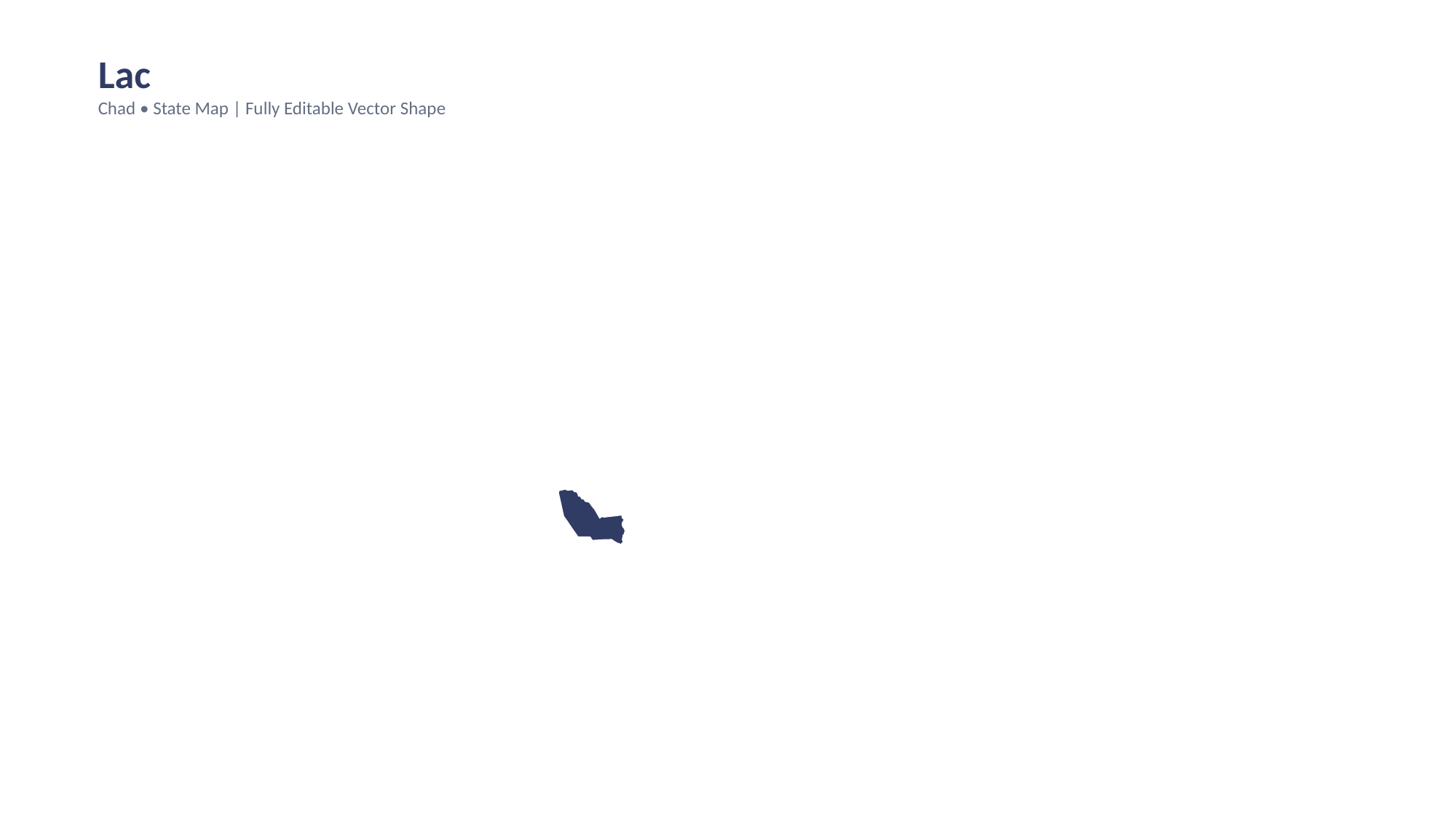

Lac
Chad • State Map | Fully Editable Vector Shape